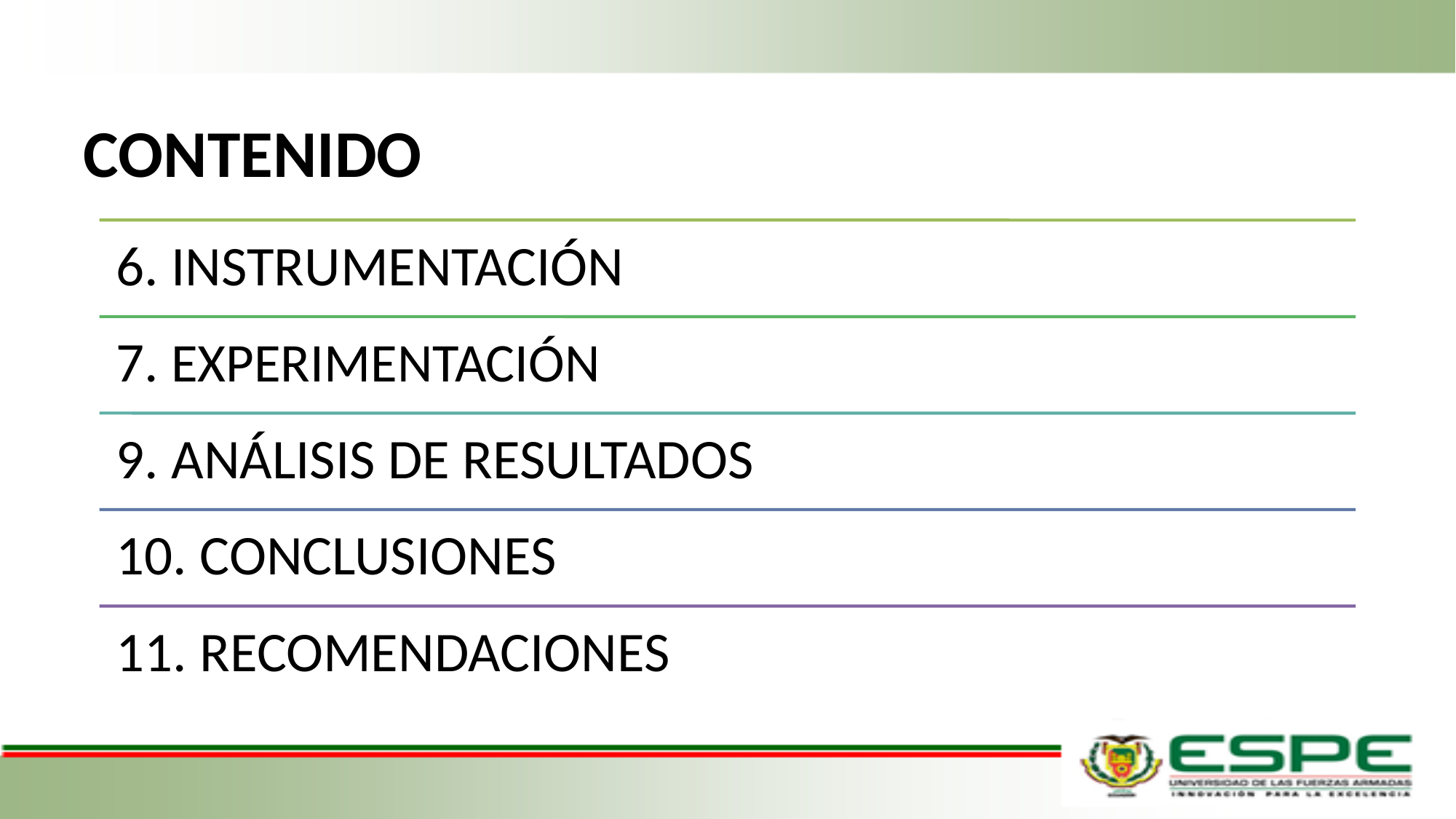

# CONTENIDO
6. INSTRUMENTACIÓN
7. EXPERIMENTACIÓN
9. ANÁLISIS DE RESULTADOS
10. CONCLUSIONES
11. RECOMENDACIONES